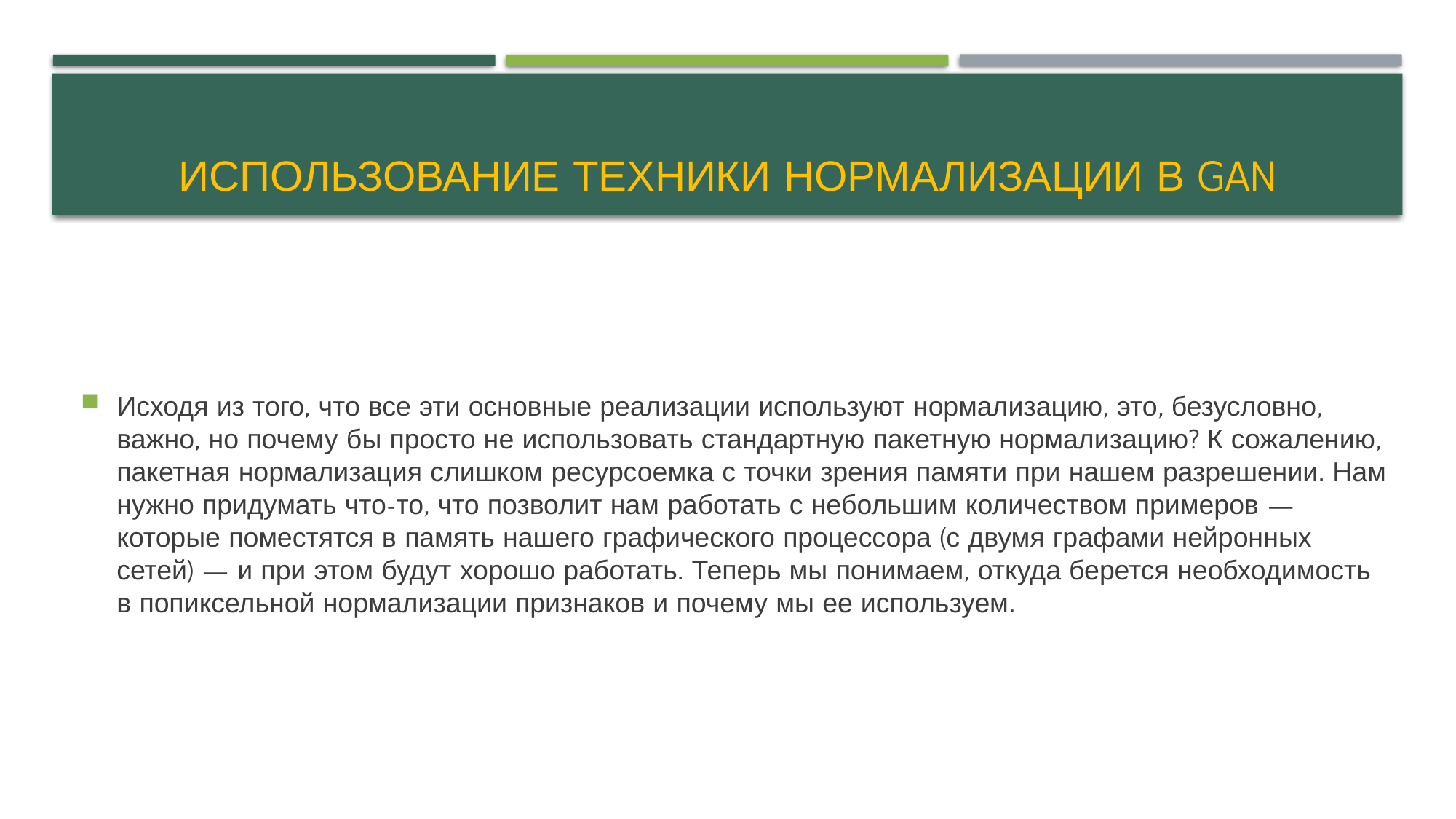

# Использование техники нормализации в GAN
Исходя из того, что все эти основные реализации используют нормализацию, это, безусловно, важно, но почему бы просто не использовать стандартную пакетную нормализацию? К сожалению, пакетная нормализация слишком ресурсоемка с точки зрения памяти при нашем разрешении. Нам нужно придумать что-то, что позволит нам работать с небольшим количеством примеров — которые поместятся в память нашего графического процессора (с двумя графами нейронных сетей) — и при этом будут хорошо работать. Теперь мы понимаем, откуда берется необходимость в попиксельной нормализации признаков и почему мы ее используем.